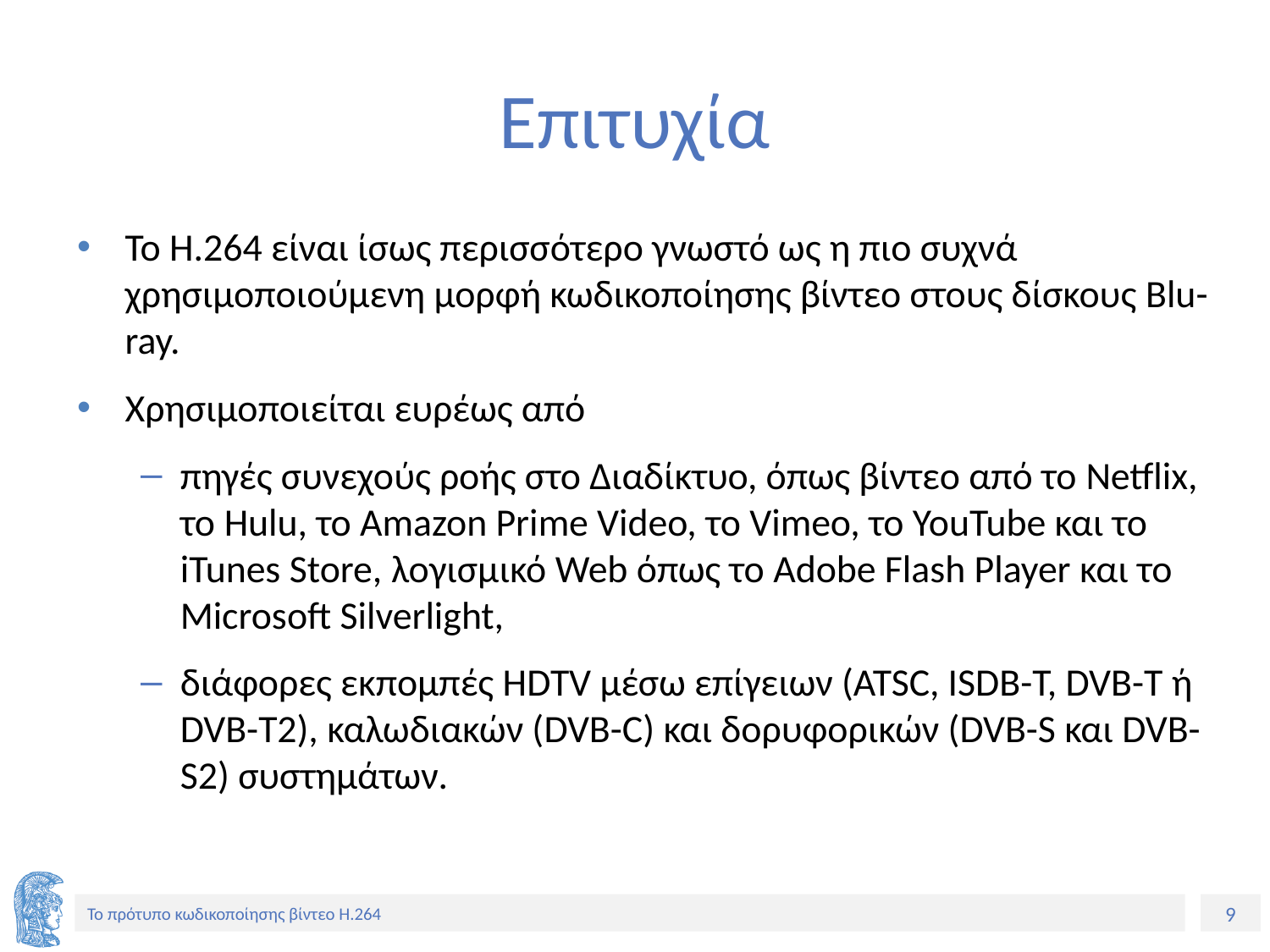

# Επιτυχία
Το H.264 είναι ίσως περισσότερο γνωστό ως η πιο συχνά χρησιμοποιούμενη μορφή κωδικοποίησης βίντεο στους δίσκους Blu-ray.
Χρησιμοποιείται ευρέως από
πηγές συνεχούς ροής στο Διαδίκτυο, όπως βίντεο από το Netflix, το Hulu, το Amazon Prime Video, το Vimeo, το YouTube και το iTunes Store, λογισμικό Web όπως το Adobe Flash Player και το Microsoft Silverlight,
διάφορες εκπομπές HDTV μέσω επίγειων (ATSC, ISDB-T, DVB-T ή DVB-T2), καλωδιακών (DVB-C) και δορυφορικών (DVB-S και DVB-S2) συστημάτων.